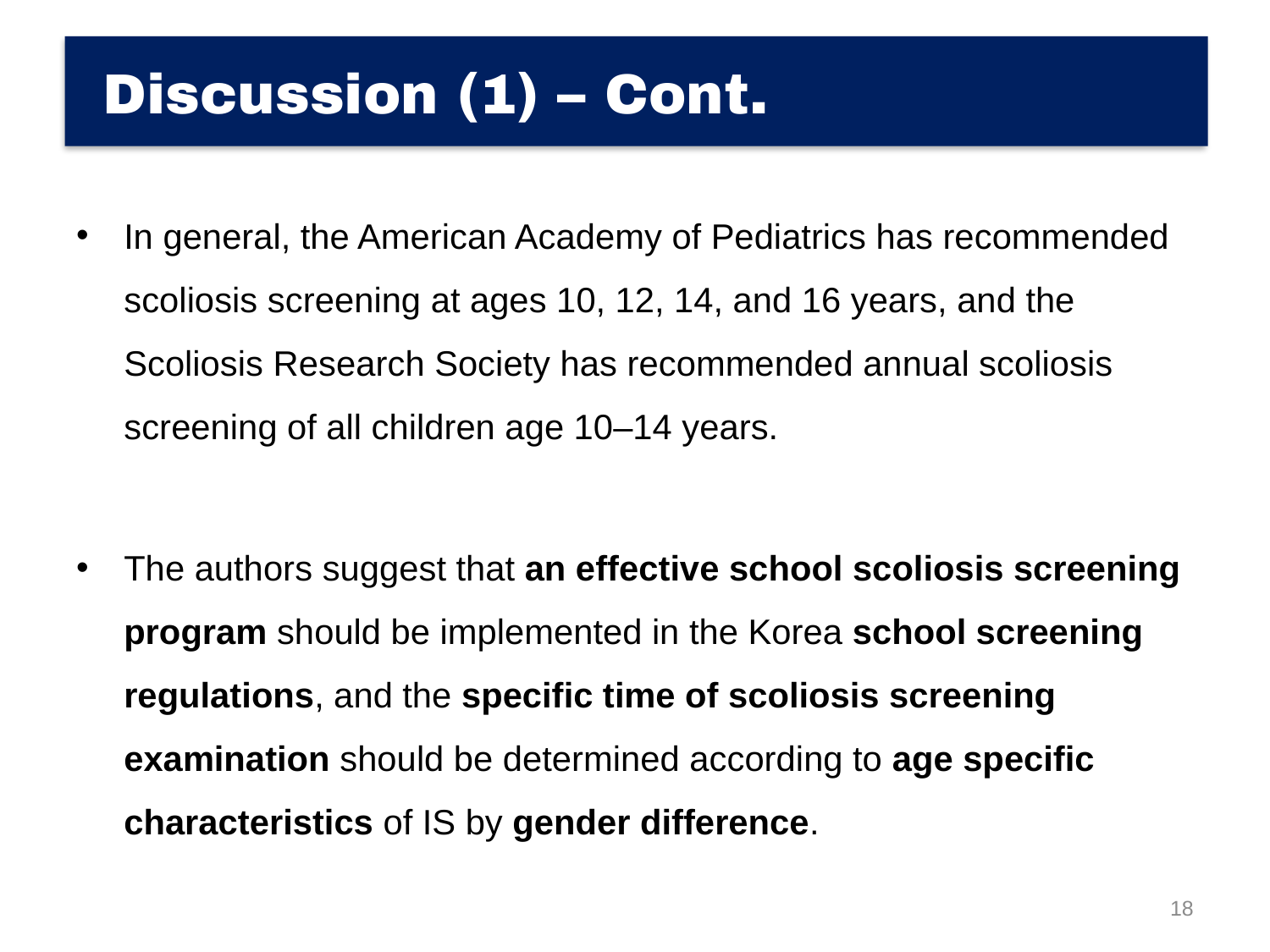

# Discussion (1) – Cont.
In general, the American Academy of Pediatrics has recommended scoliosis screening at ages 10, 12, 14, and 16 years, and the Scoliosis Research Society has recommended annual scoliosis screening of all children age 10–14 years.

The authors suggest that an effective school scoliosis screening program should be implemented in the Korea school screening regulations, and the specific time of scoliosis screening examination should be determined according to age specific characteristics of IS by gender difference.

18